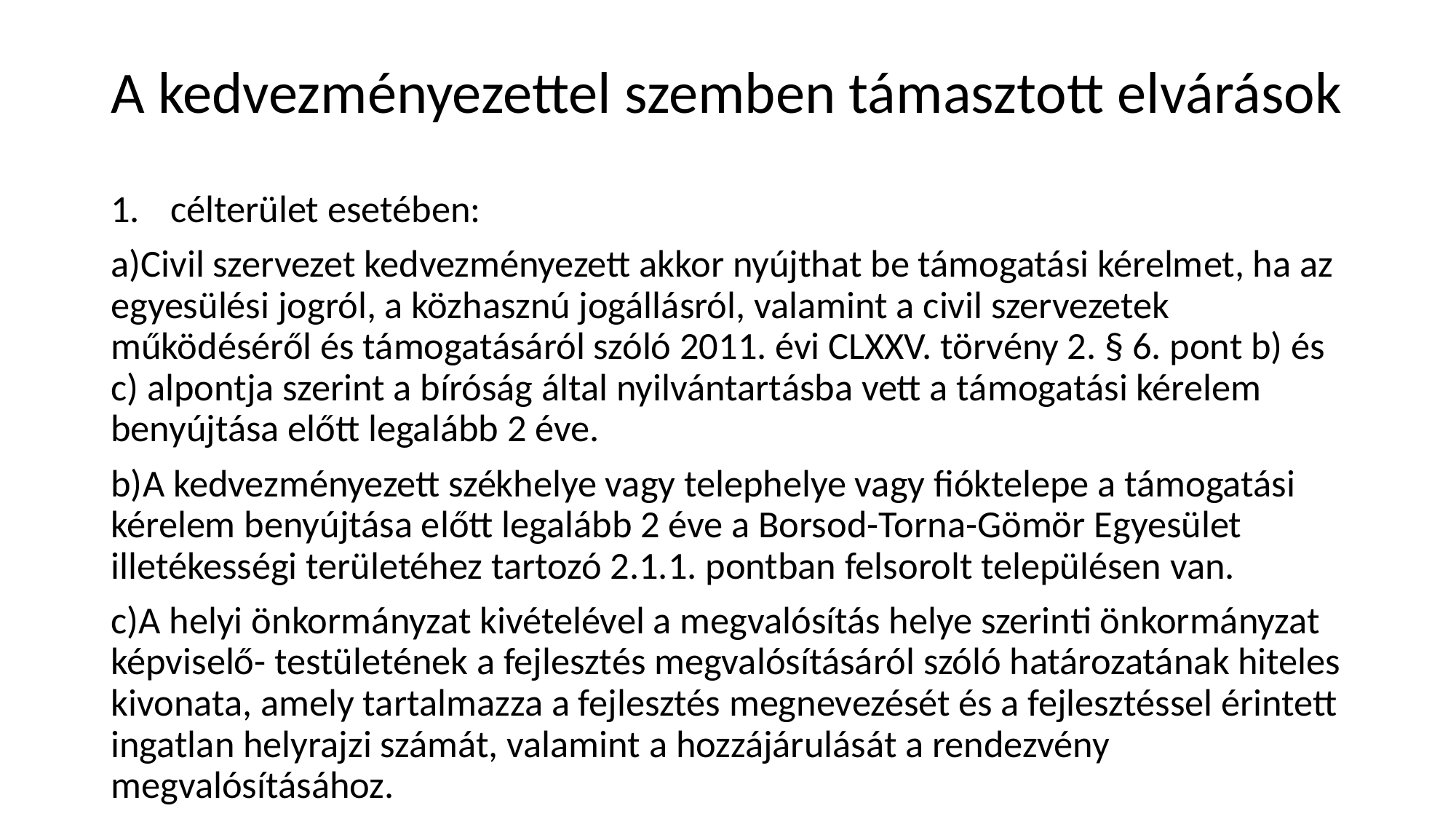

# A kedvezményezettel szemben támasztott elvárások
célterület esetében:
a)Civil szervezet kedvezményezett akkor nyújthat be támogatási kérelmet, ha az egyesülési jogról, a közhasznú jogállásról, valamint a civil szervezetek működéséről és támogatásáról szóló 2011. évi CLXXV. törvény 2. § 6. pont b) és c) alpontja szerint a bíróság által nyilvántartásba vett a támogatási kérelem benyújtása előtt legalább 2 éve.
b)A kedvezményezett székhelye vagy telephelye vagy fióktelepe a támogatási kérelem benyújtása előtt legalább 2 éve a Borsod-Torna-Gömör Egyesület illetékességi területéhez tartozó 2.1.1. pontban felsorolt településen van.
c)A helyi önkormányzat kivételével a megvalósítás helye szerinti önkormányzat képviselő- testületének a fejlesztés megvalósításáról szóló határozatának hiteles kivonata, amely tartalmazza a fejlesztés megnevezését és a fejlesztéssel érintett ingatlan helyrajzi számát, valamint a hozzájárulását a rendezvény megvalósításához.